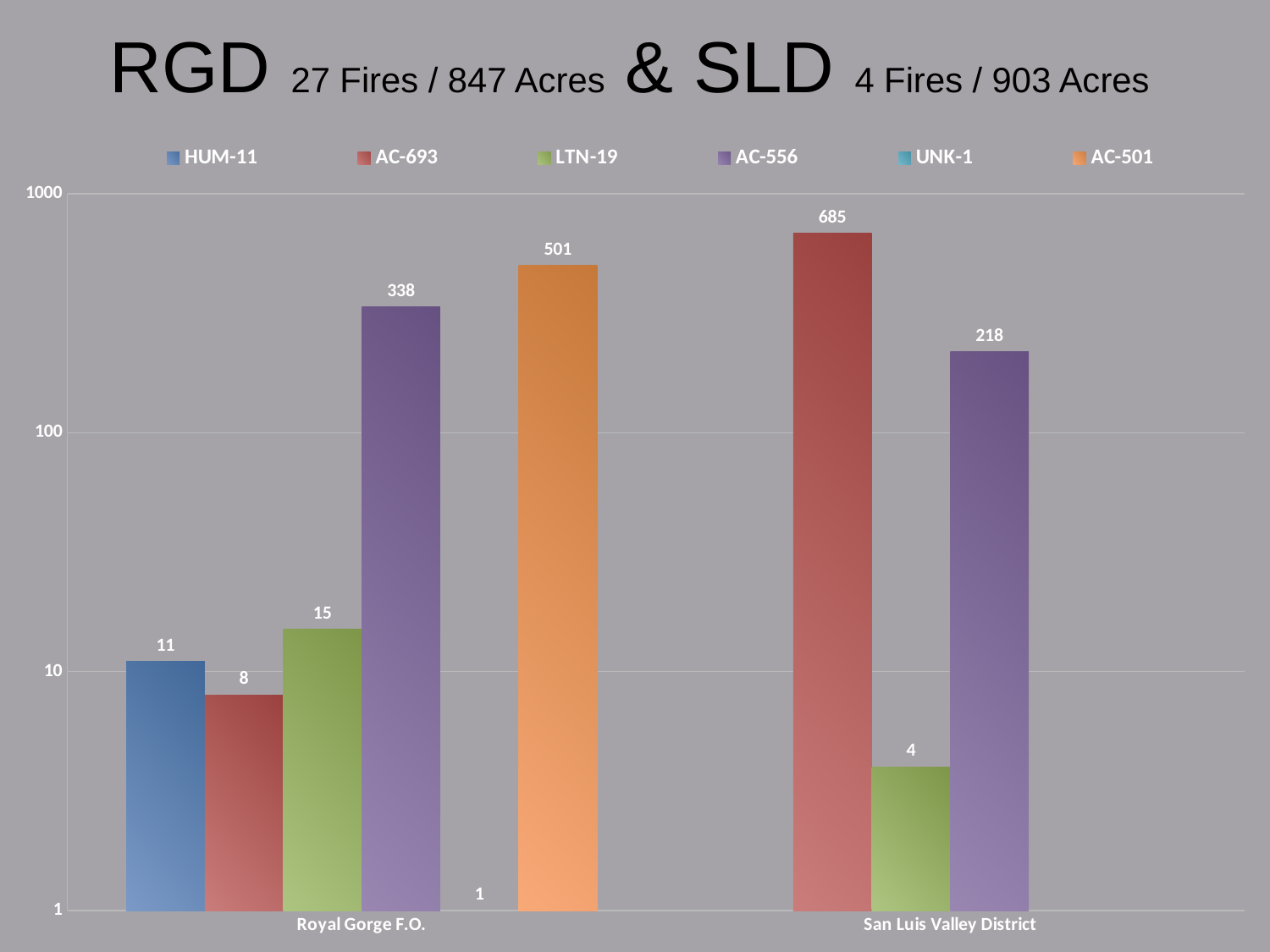

RGD 27 Fires / 847 Acres & SLD 4 Fires / 903 Acres

### Chart

| Category | HUM-11 | AC-693 | LTN-19 | AC-556 | UNK-1 | AC-501 |
|---|---|---|---|---|---|---|
| Royal Gorge F.O. | 11.0 | 8.0 | 15.0 | 338.0 | 1.0 | 501.0 |
| San Luis Valley District | 0.0 | 685.0 | 4.0 | 218.0 | None | None |